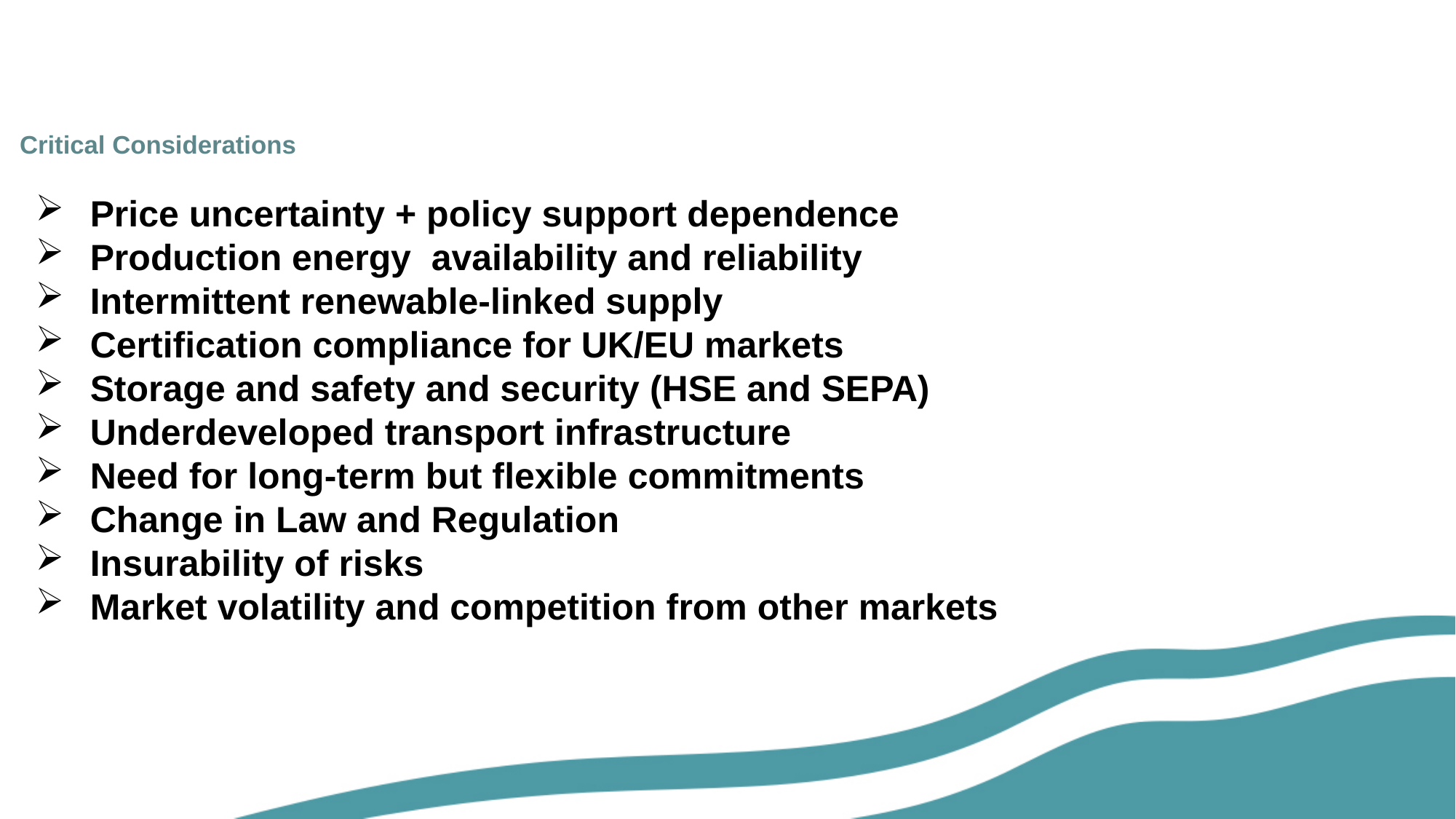

# Critical Considerations
Price uncertainty + policy support dependence
Production energy  availability and reliability
Intermittent renewable-linked supply
Certification compliance for UK/EU markets
Storage and safety and security (HSE and SEPA)
Underdeveloped transport infrastructure
Need for long-term but flexible commitments
Change in Law and Regulation
Insurability of risks
Market volatility and competition from other markets